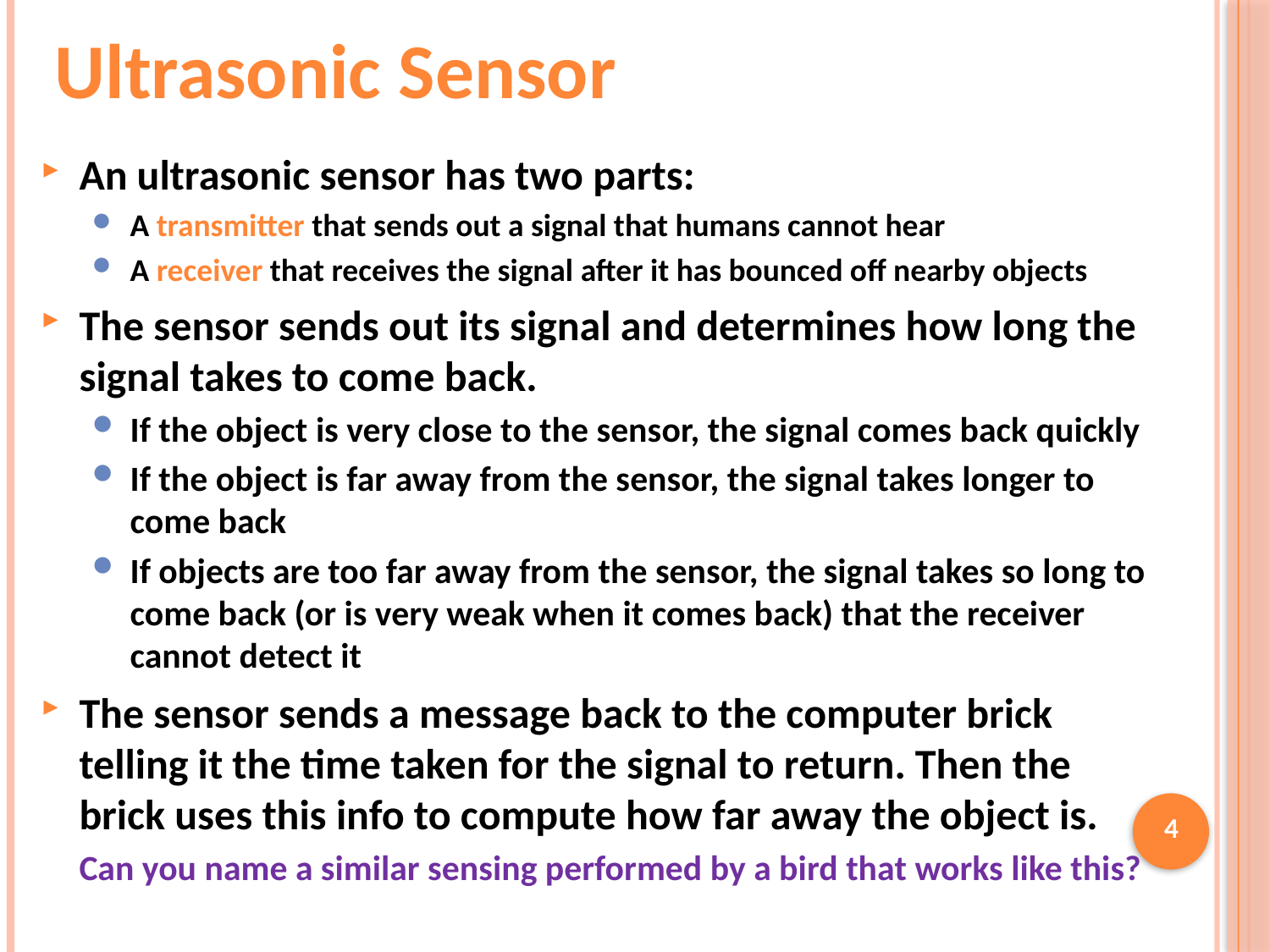

# Ultrasonic Sensor
An ultrasonic sensor has two parts:
A transmitter that sends out a signal that humans cannot hear
A receiver that receives the signal after it has bounced off nearby objects
The sensor sends out its signal and determines how long the signal takes to come back.
If the object is very close to the sensor, the signal comes back quickly
If the object is far away from the sensor, the signal takes longer to come back
If objects are too far away from the sensor, the signal takes so long to come back (or is very weak when it comes back) that the receiver cannot detect it
The sensor sends a message back to the computer brick telling it the time taken for the signal to return. Then the brick uses this info to compute how far away the object is.
Can you name a similar sensing performed by a bird that works like this?
4